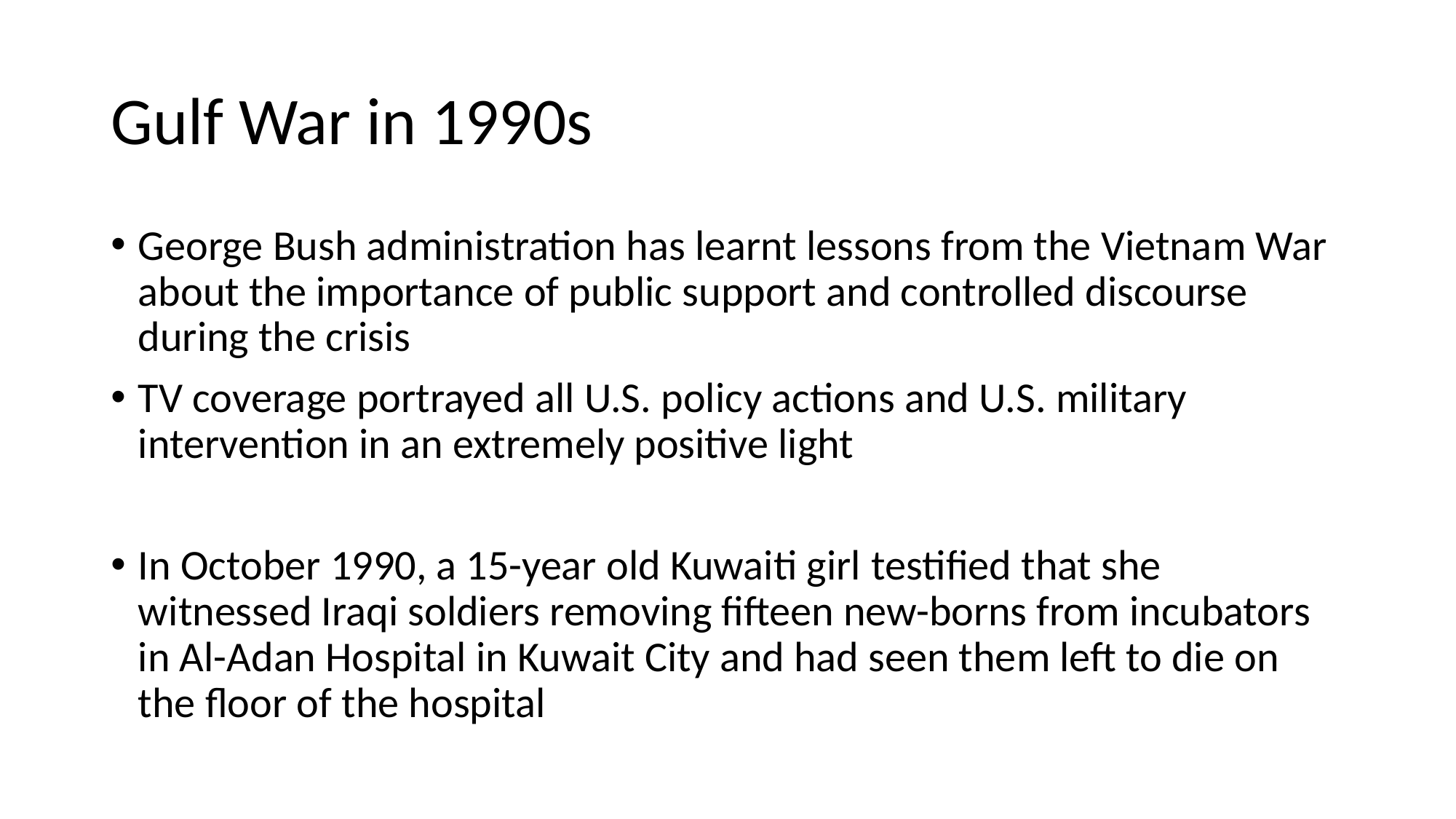

# Gulf War in 1990s
George Bush administration has learnt lessons from the Vietnam War about the importance of public support and controlled discourse during the crisis
TV coverage portrayed all U.S. policy actions and U.S. military intervention in an extremely positive light

In October 1990, a 15-year old Kuwaiti girl testified that she witnessed Iraqi soldiers removing fifteen new-borns from incubators in Al-Adan Hospital in Kuwait City and had seen them left to die on the floor of the hospital